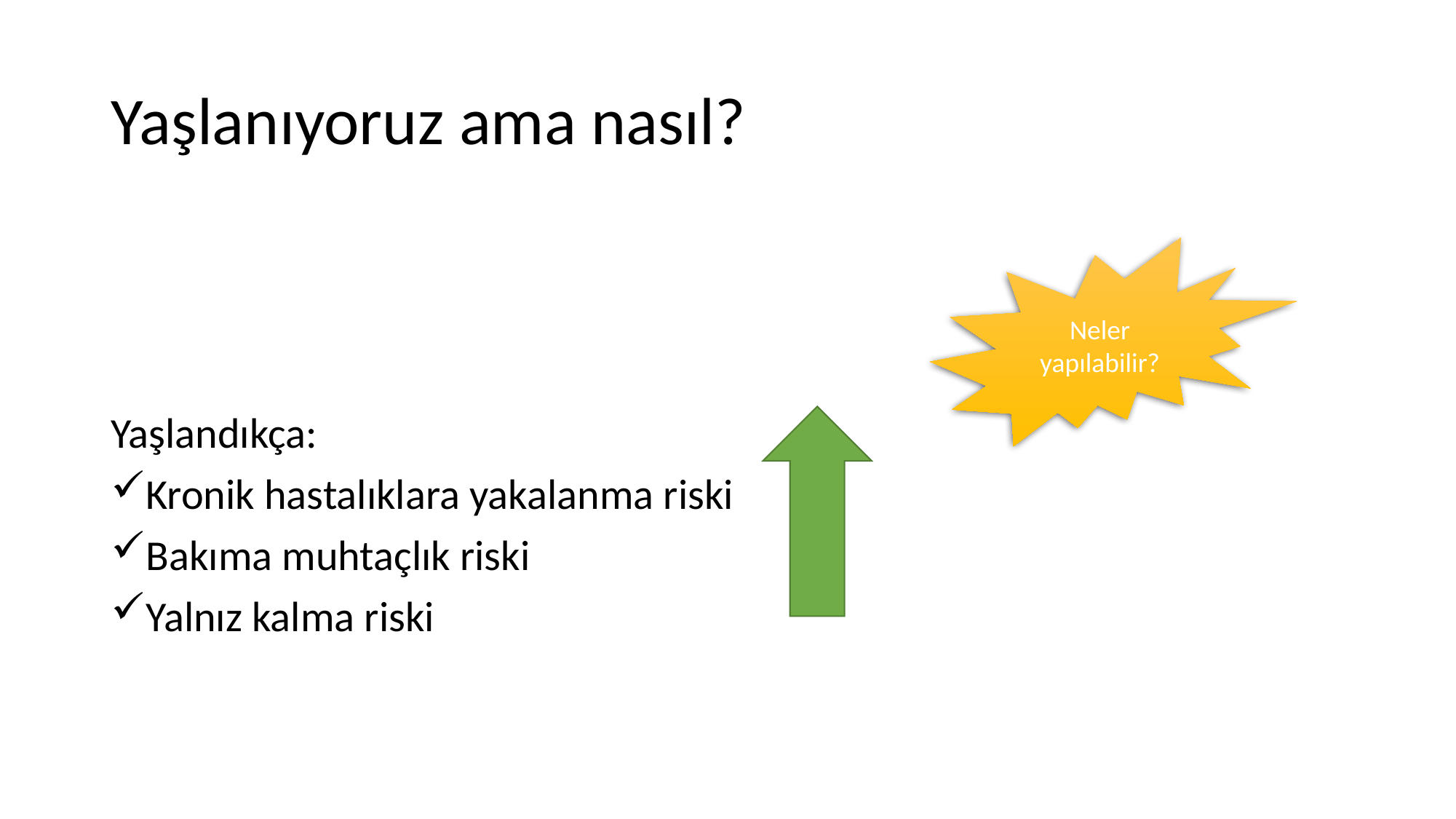

# Yaşlanıyoruz ama nasıl?

Yaşlandıkça:
Kronik hastalıklara yakalanma riski
Bakıma muhtaçlık riski
Yalnız kalma riski

Neler yapılabilir?